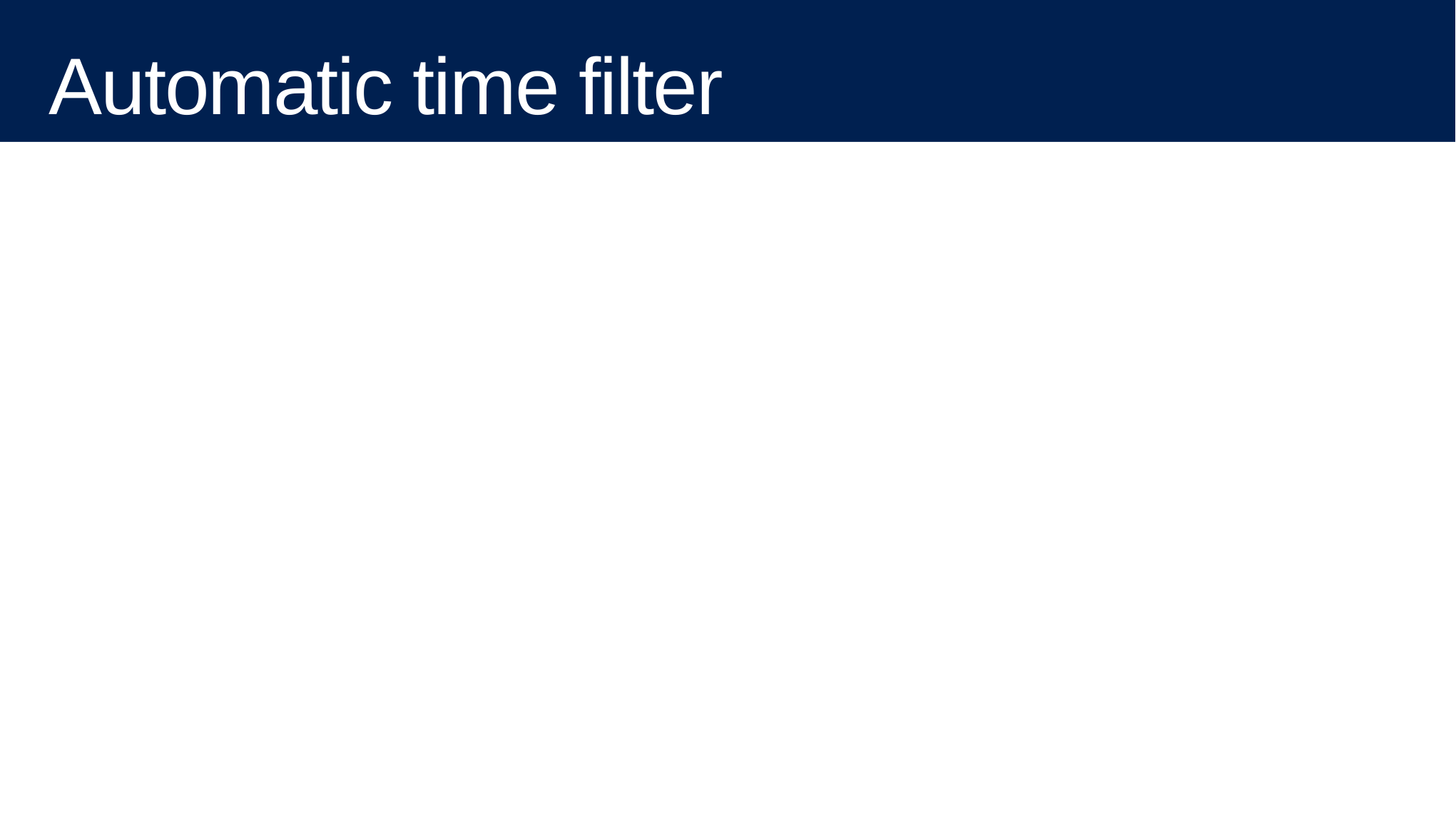

# Automatic time filter
[Absolute Last Invoice Date]=
CALCULATE(LASTDATE(Invoice[Date])
		  ,ALL(Invoice))

[CurrentMonth]=
IF(
	[Year]=YEAR([Absolute Last Invoice Date])
	&&
	[Month]=MONTH([Absolute Last Invoice Date]) 	,1
	,0)